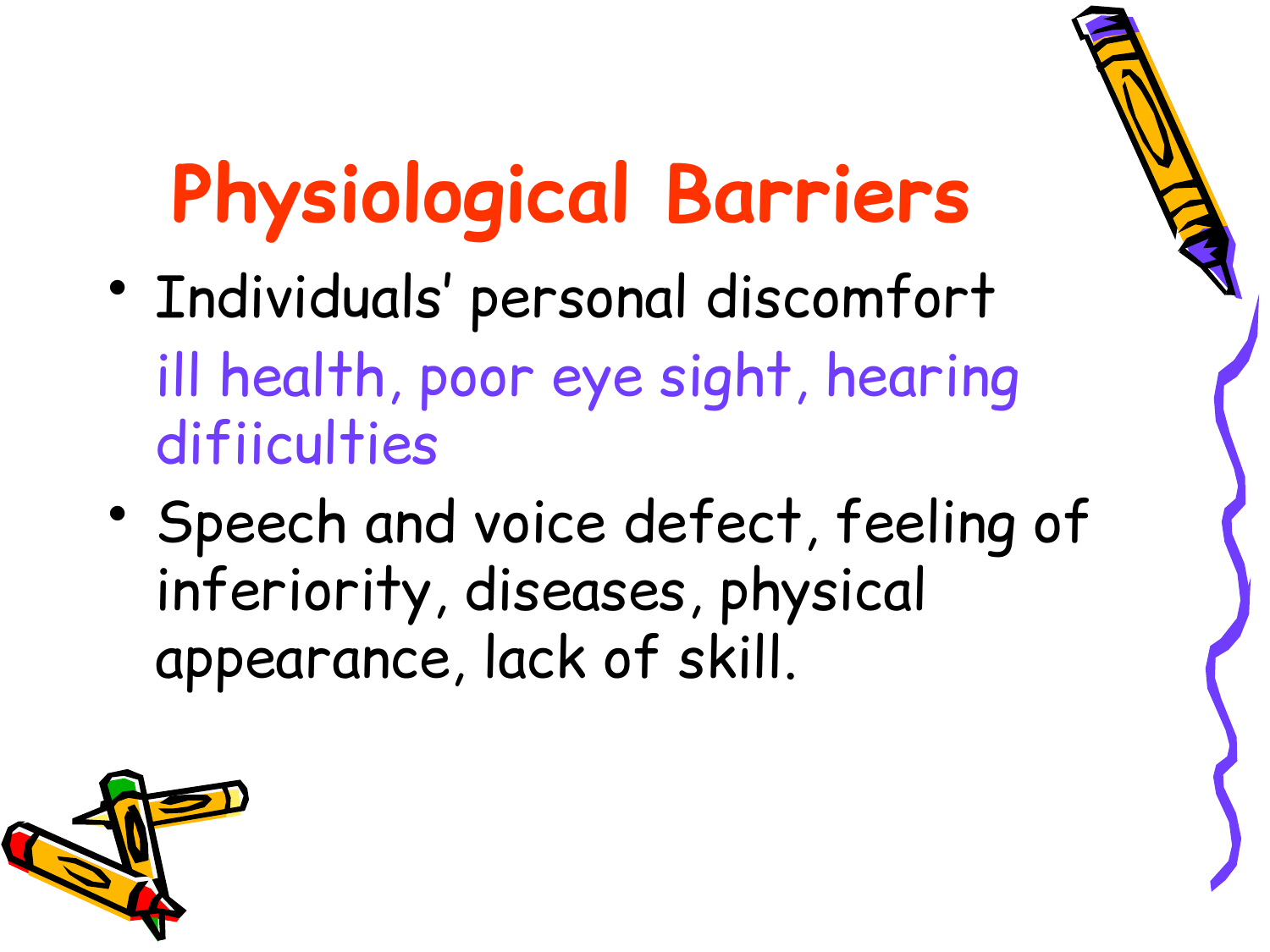

# Physiological Barriers
Individuals’ personal discomfort
	ill health, poor eye sight, hearing difiiculties
Speech and voice defect, feeling of inferiority, diseases, physical appearance, lack of skill.